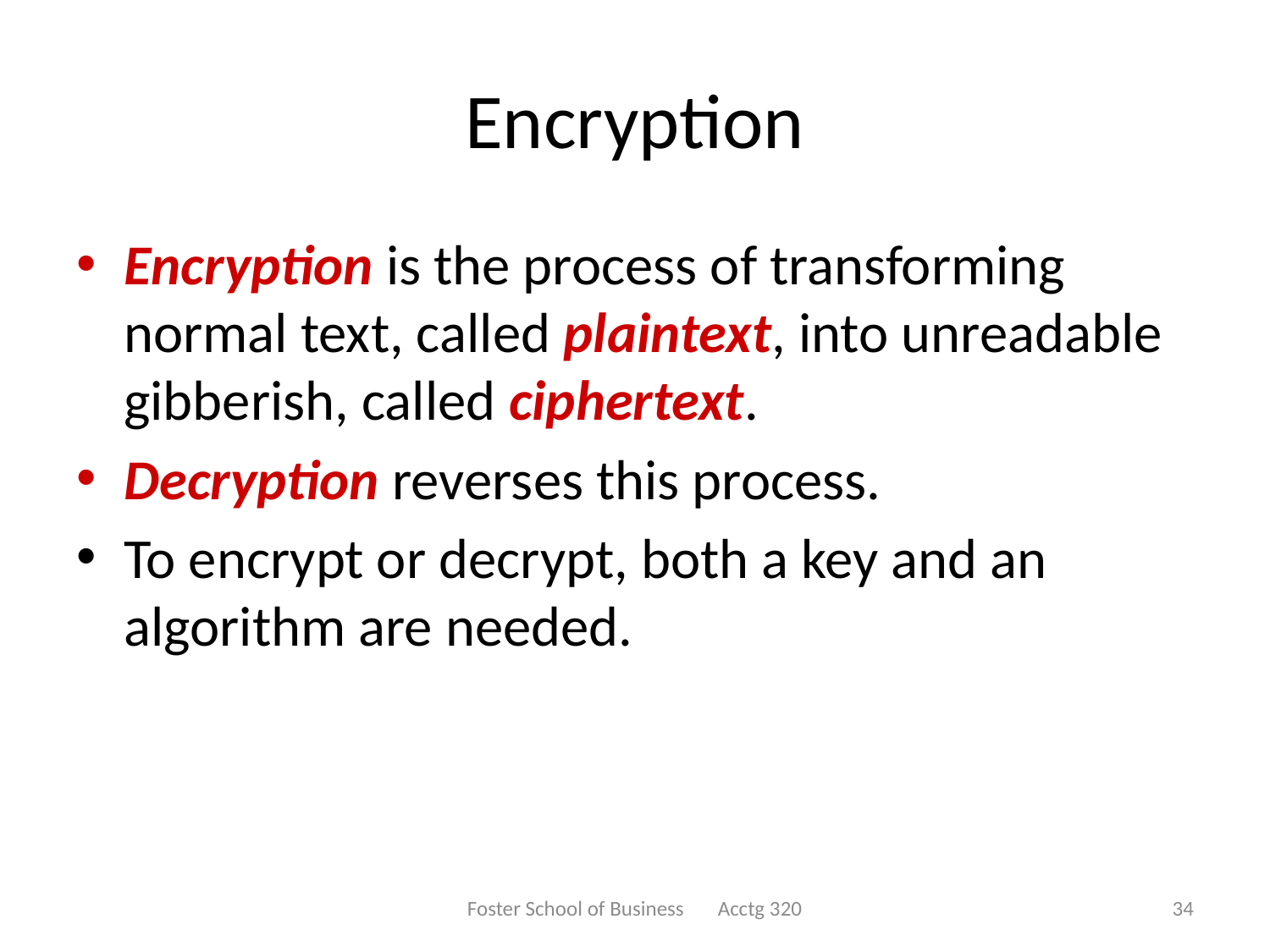

# Encryption
Encryption is the process of transforming normal text, called plaintext, into unreadable gibberish, called ciphertext.
Decryption reverses this process.
To encrypt or decrypt, both a key and an algorithm are needed.
Foster School of Business       Acctg 320
34